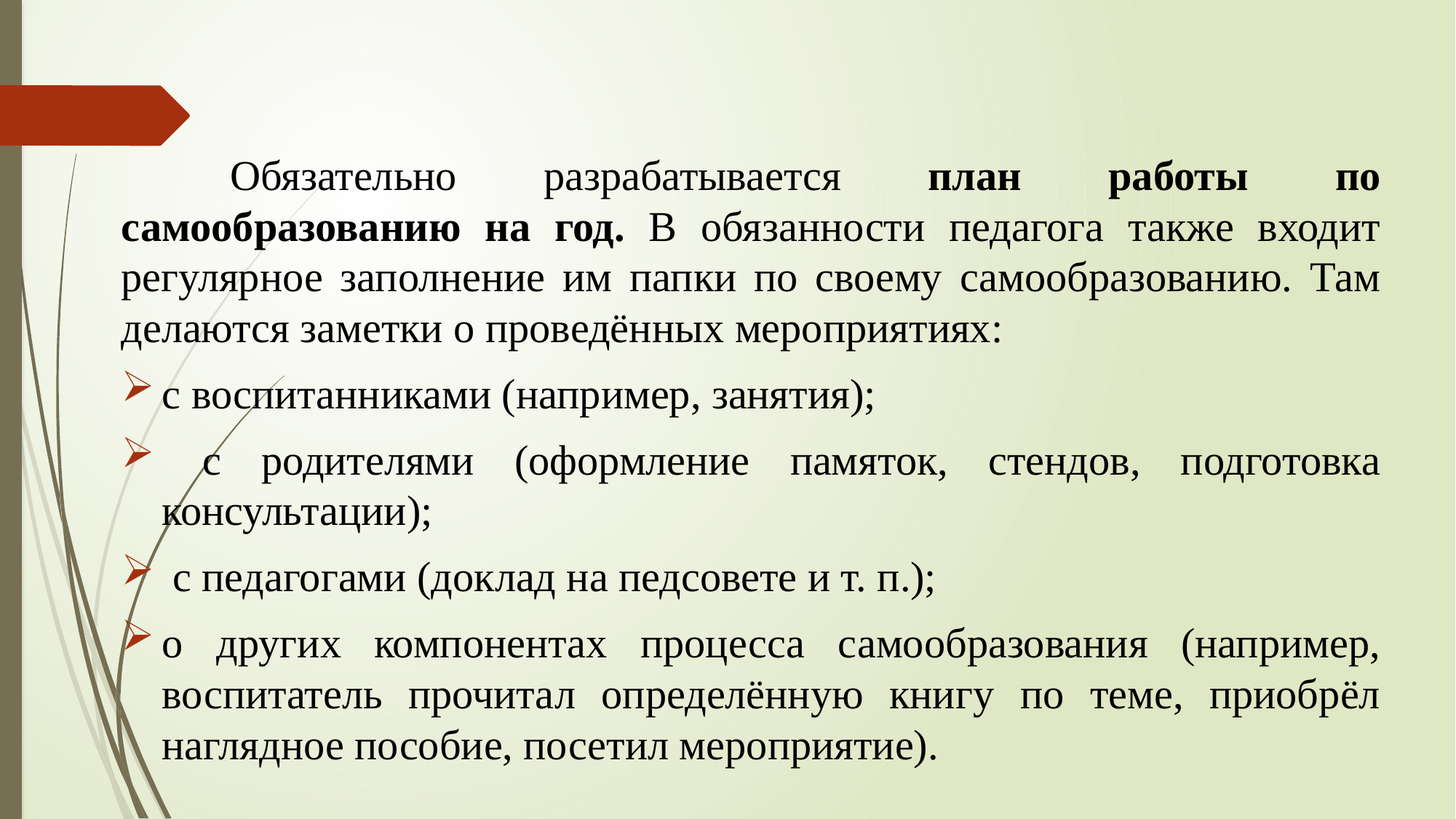

Обязательно разрабатывается план работы по самообразованию на год. В обязанности педагога также входит регулярное заполнение им папки по своему самообразованию. Там делаются заметки о проведённых мероприятиях:
с воспитанниками (например, занятия);
 с родителями (оформление памяток, стендов, подготовка консультации);
 с педагогами (доклад на педсовете и т. п.);
о других компонентах процесса самообразования (например, воспитатель прочитал определённую книгу по теме, приобрёл наглядное пособие, посетил мероприятие).